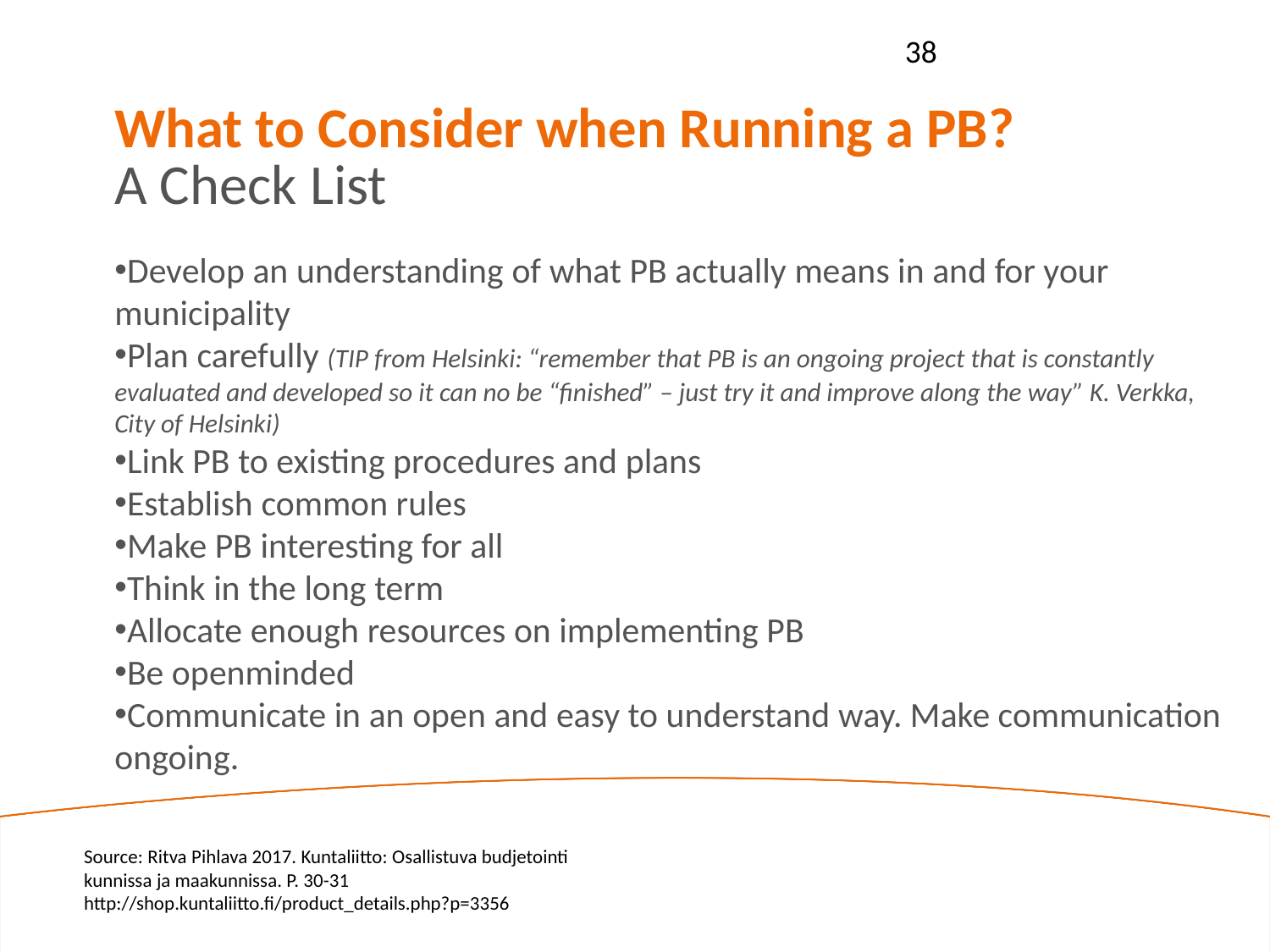

38

What to Consider when Running a PB?
A Check List
Develop an understanding of what PB actually means in and for your municipality
Plan carefully (TIP from Helsinki: “remember that PB is an ongoing project that is constantly evaluated and developed so it can no be “finished” – just try it and improve along the way” K. Verkka, City of Helsinki)
Link PB to existing procedures and plans
Establish common rules
Make PB interesting for all
Think in the long term
Allocate enough resources on implementing PB
Be openminded
Communicate in an open and easy to understand way. Make communication ongoing.

Source: Ritva Pihlava 2017. Kuntaliitto: Osallistuva budjetointi kunnissa ja maakunnissa. P. 30-31
http://shop.kuntaliitto.fi/product_details.php?p=3356